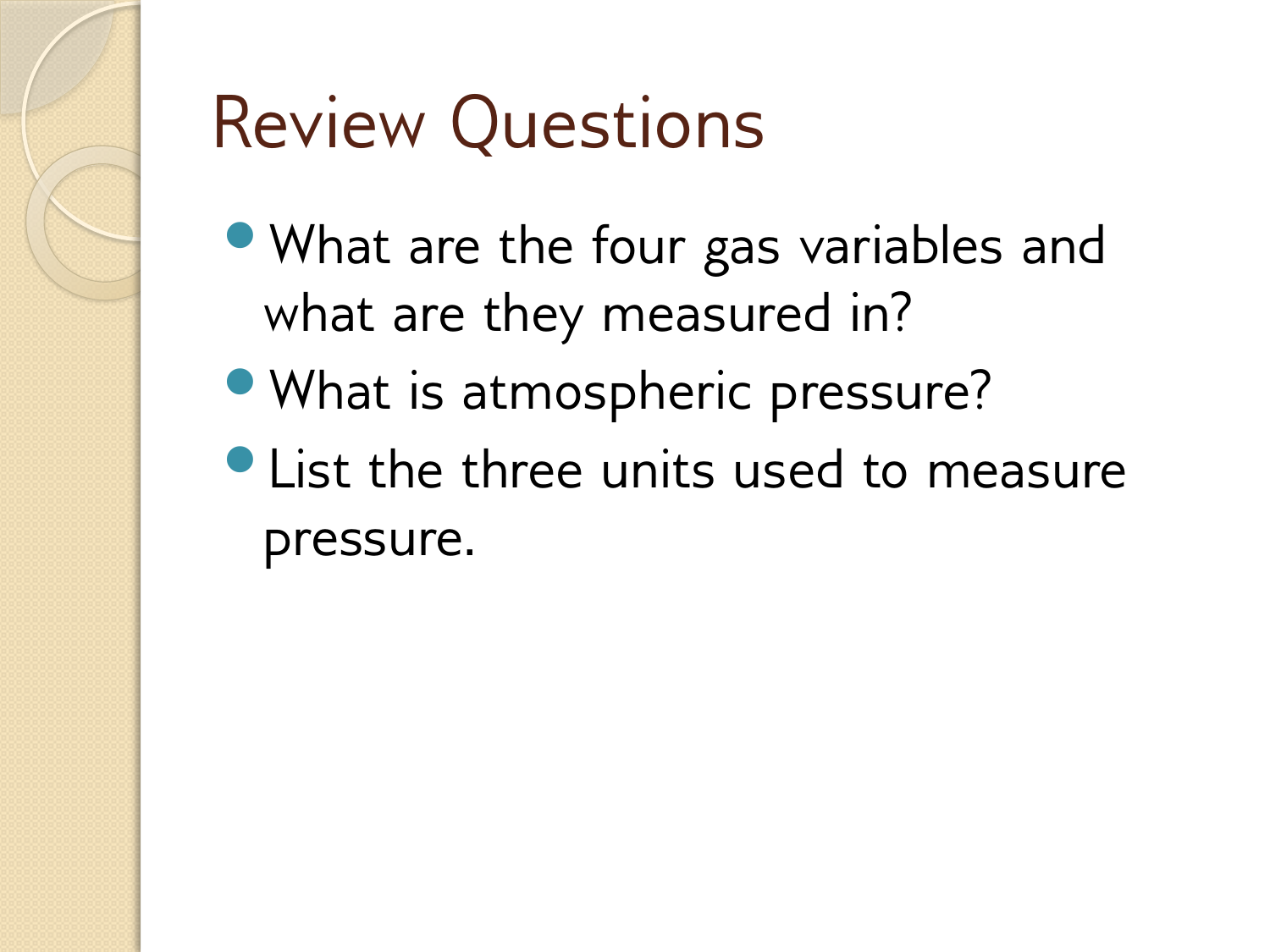

# Review Questions
What are the four gas variables and what are they measured in?
What is atmospheric pressure?
List the three units used to measure pressure.